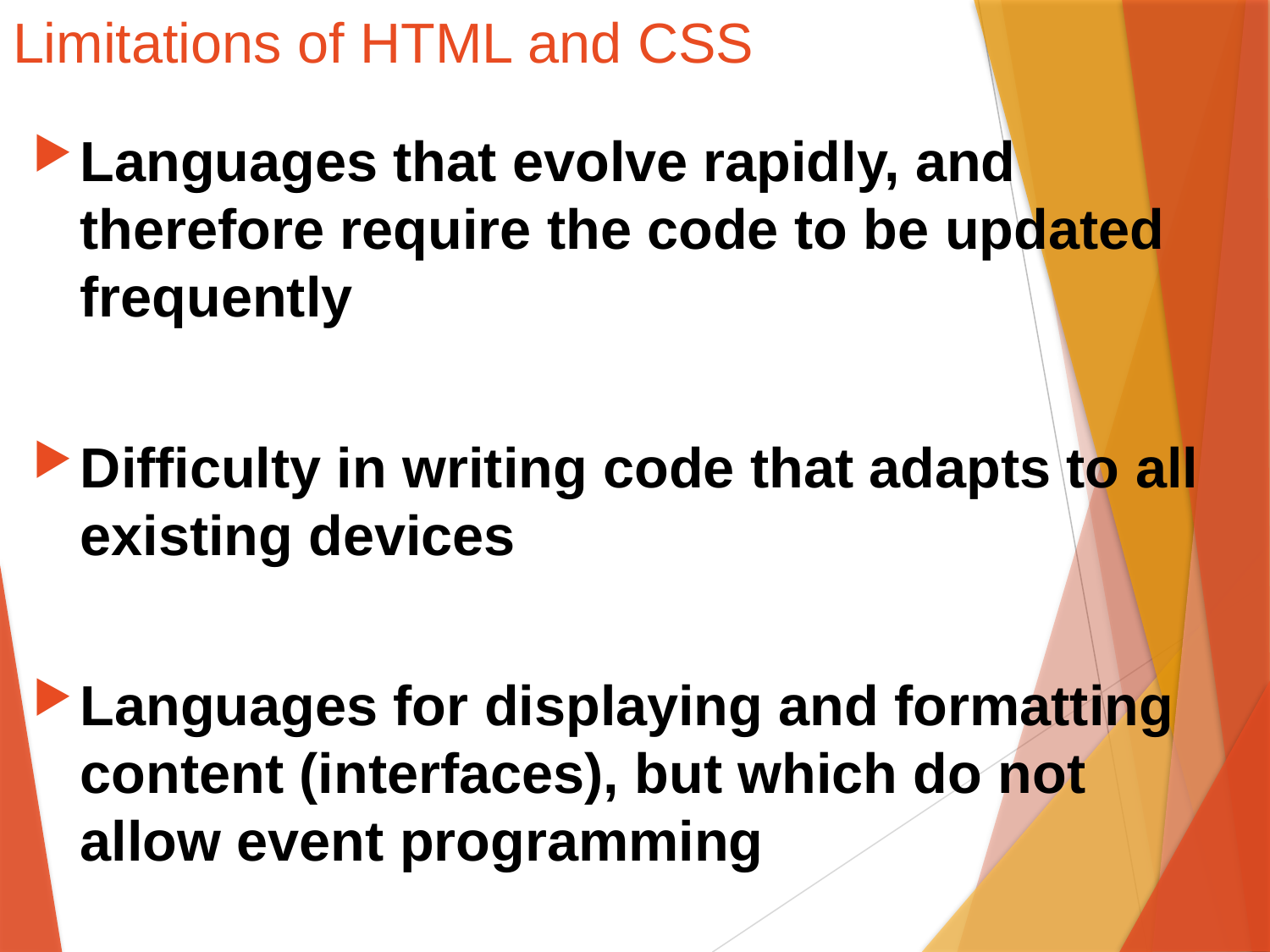

# Limitations of HTML and CSS
Languages that evolve rapidly, and therefore require the code to be updated frequently

Difficulty in writing code that adapts to all existing devices

Languages for displaying and formatting content (interfaces), but which do not allow event programming